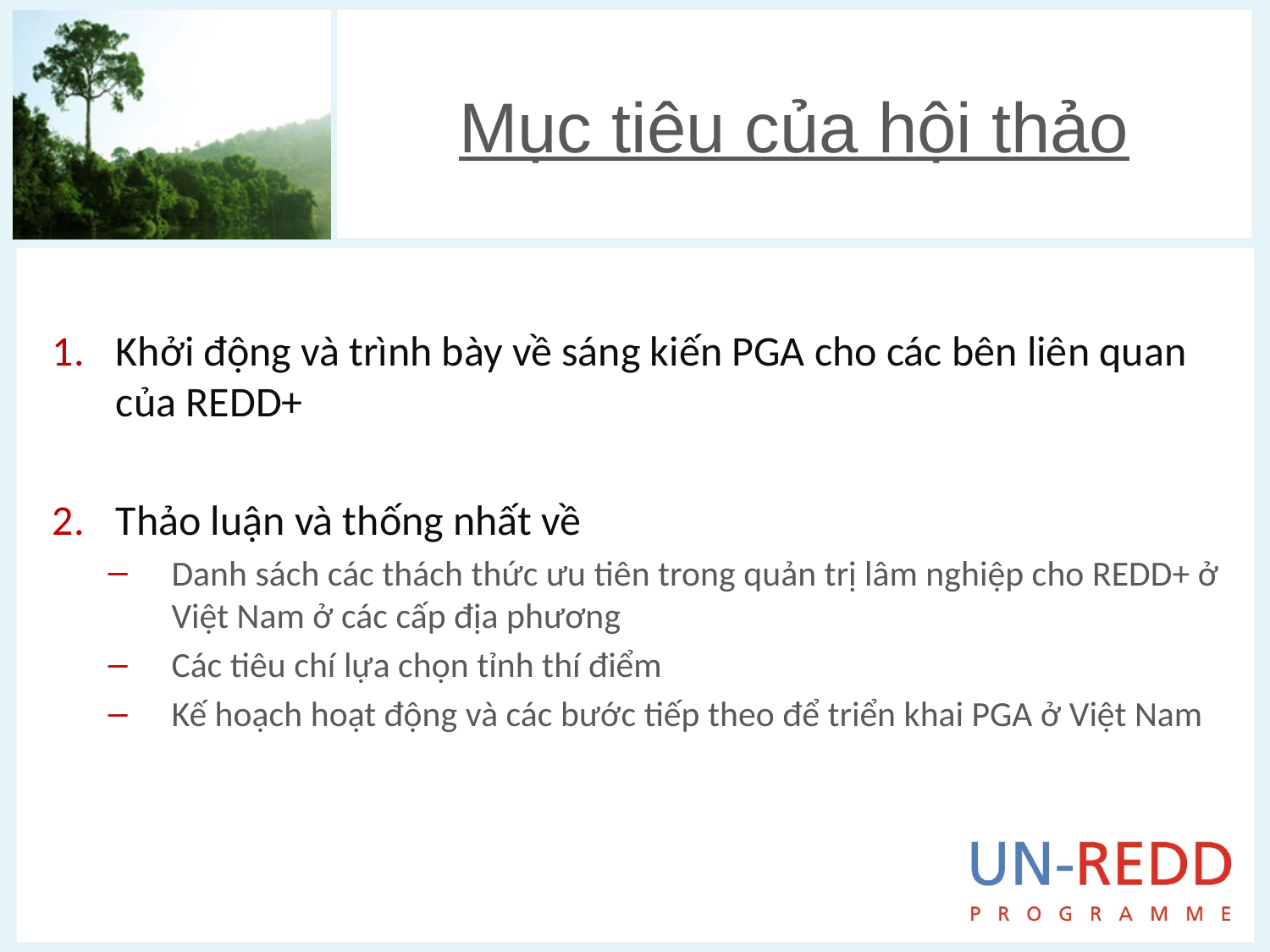

# Mục tiêu của hội thảo

Khởi động và trình bày về sáng kiến PGA cho các bên liên quan của REDD+

Thảo luận và thống nhất về
Danh sách các thách thức ưu tiên trong quản trị lâm nghiệp cho REDD+ ở Việt Nam ở các cấp địa phương
Các tiêu chí lựa chọn tỉnh thí điểm
Kế hoạch hoạt động và các bước tiếp theo để triển khai PGA ở Việt Nam